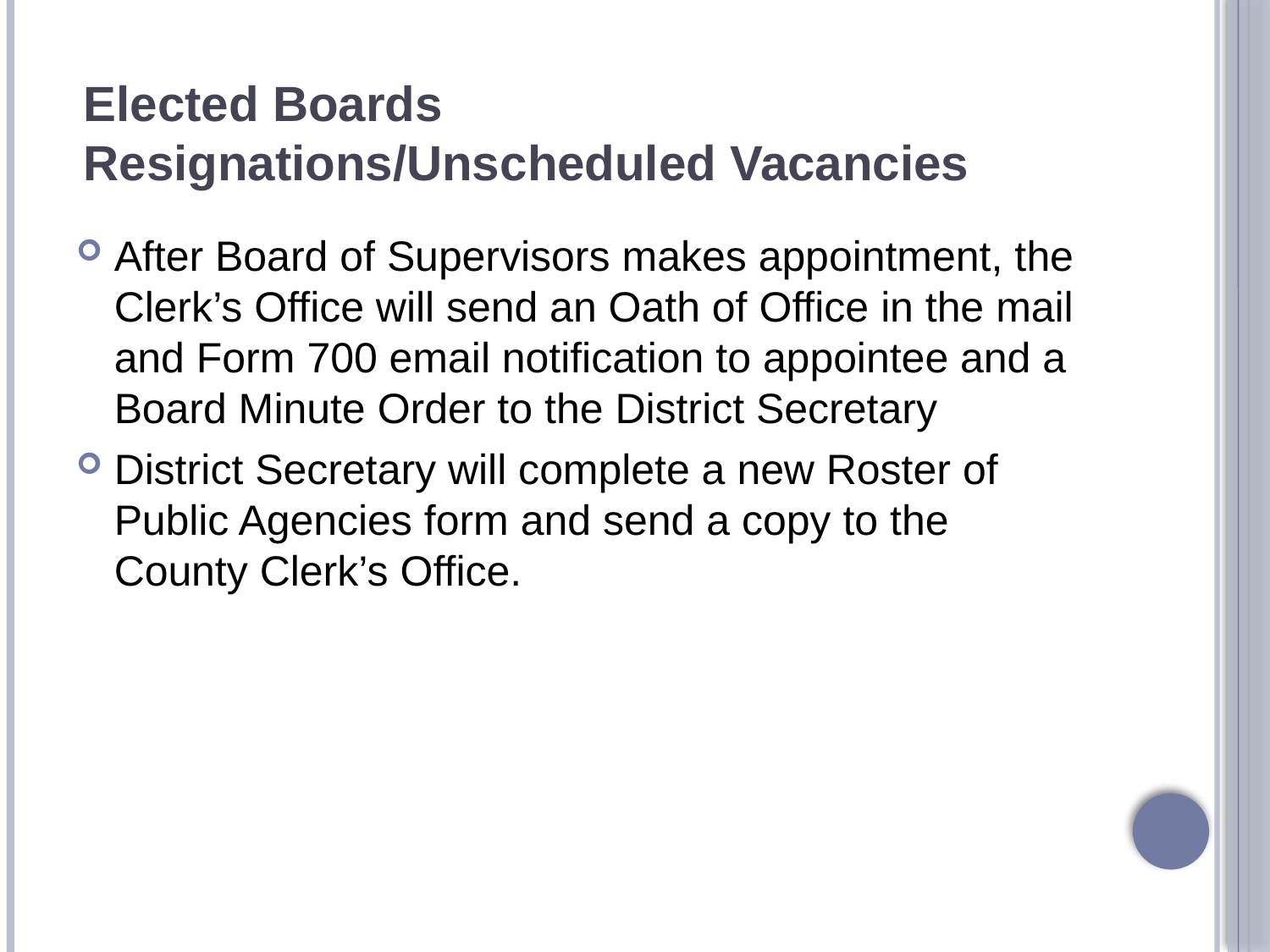

# Elected Boards Resignations/Unscheduled Vacancies
After Board of Supervisors makes appointment, the Clerk’s Office will send an Oath of Office in the mail and Form 700 email notification to appointee and a Board Minute Order to the District Secretary
District Secretary will complete a new Roster of Public Agencies form and send a copy to the County Clerk’s Office.